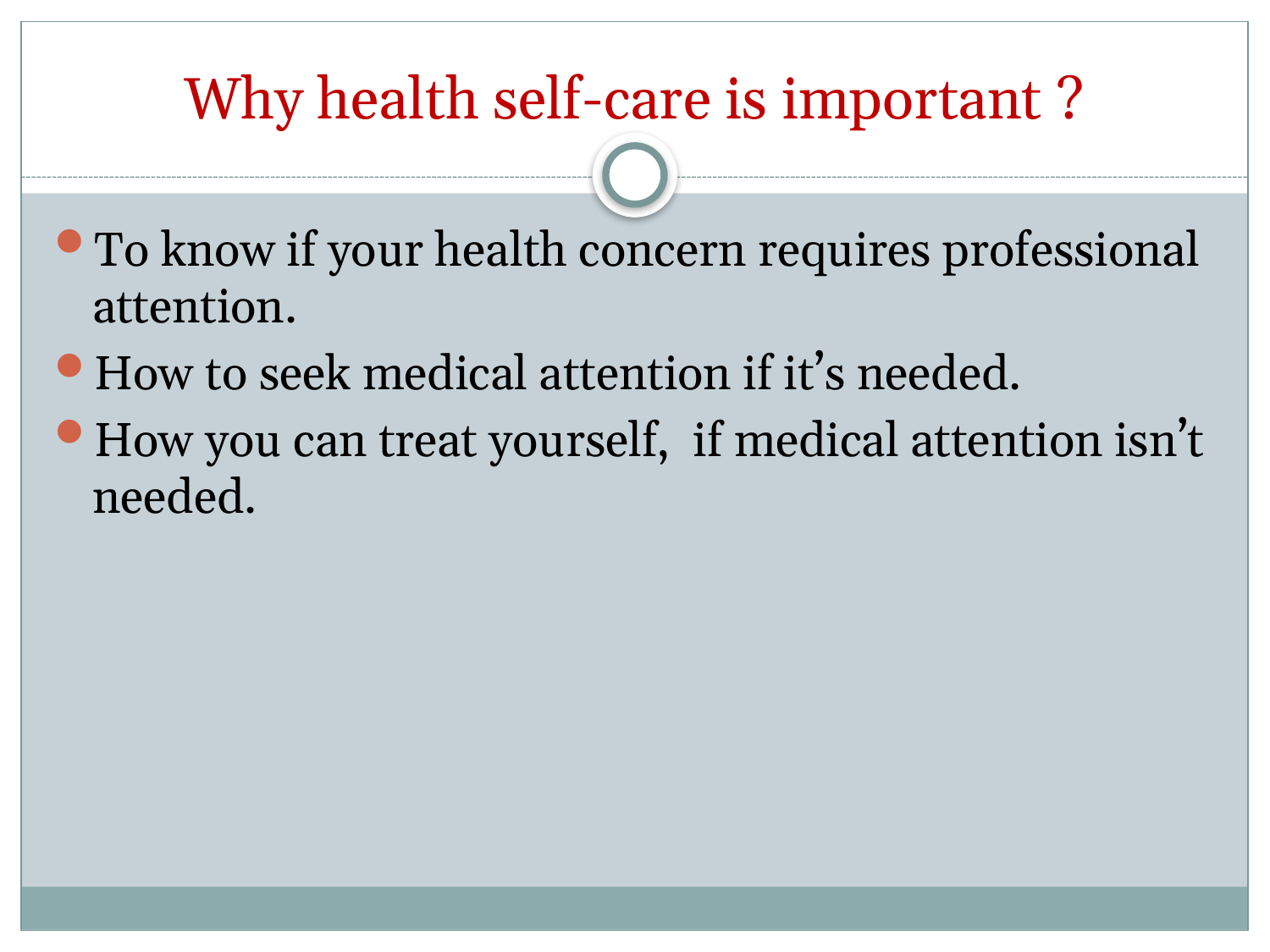

# Why health self-care is important ?
To know if your health concern requires professional attention.
How to seek medical attention if it’s needed.
How you can treat yourself,  if medical attention isn’t needed.